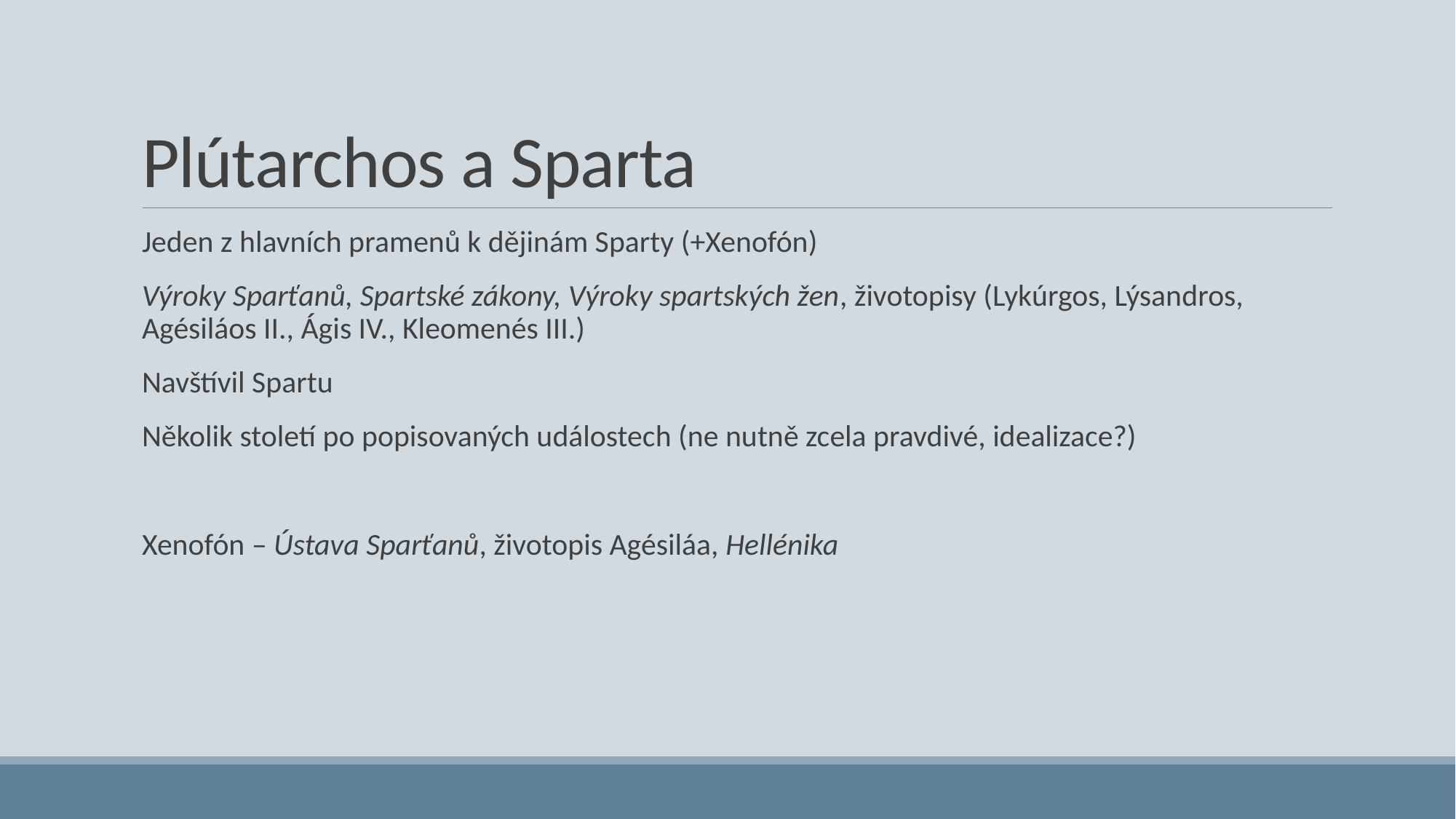

# Plútarchos a Sparta
Jeden z hlavních pramenů k dějinám Sparty (+Xenofón)
Výroky Sparťanů, Spartské zákony, Výroky spartských žen, životopisy (Lykúrgos, Lýsandros, Agésiláos II., Ágis IV., Kleomenés III.)
Navštívil Spartu
Několik století po popisovaných událostech (ne nutně zcela pravdivé, idealizace?)

Xenofón – Ústava Sparťanů, životopis Agésiláa, Hellénika